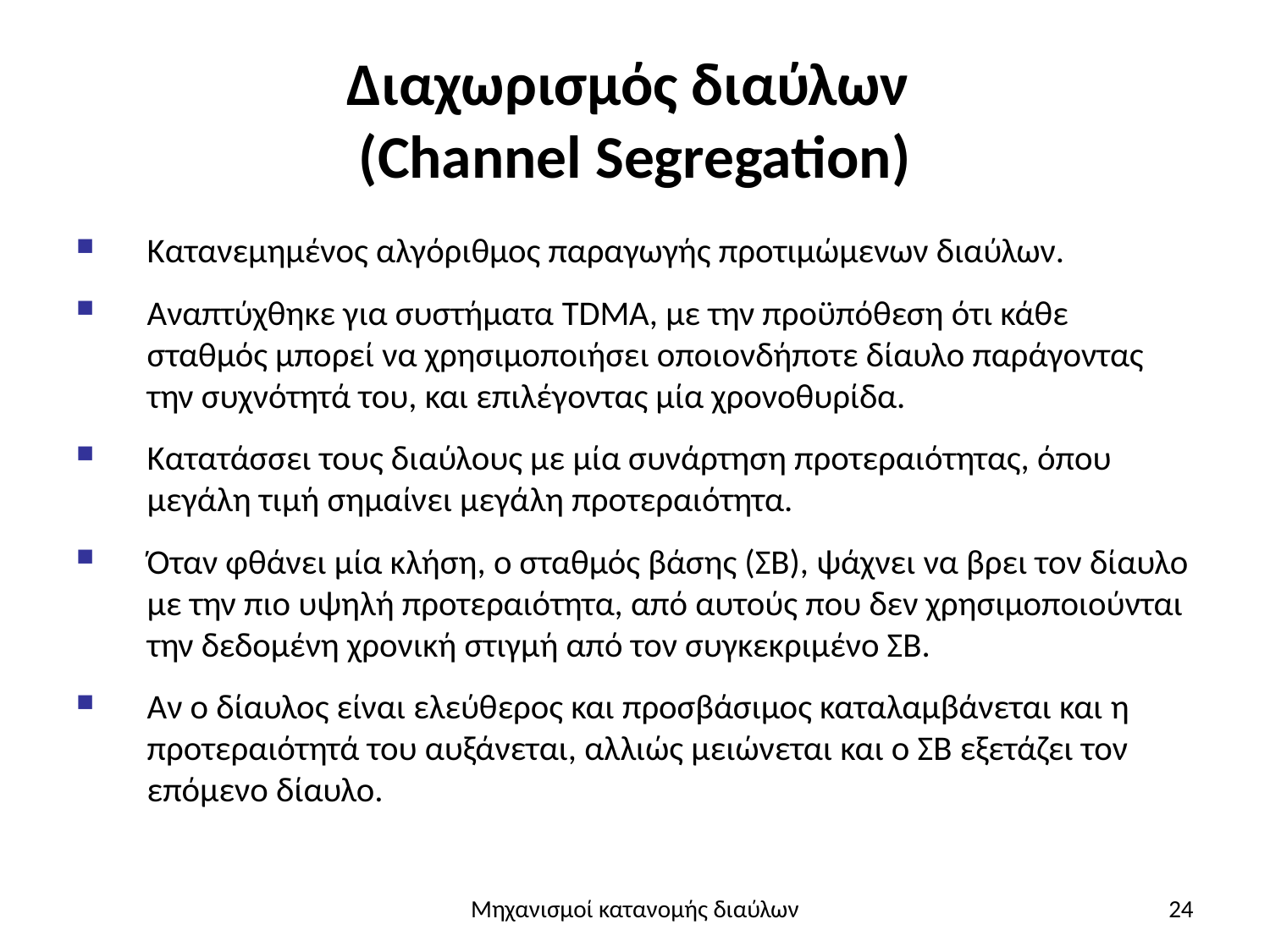

# Διαχωρισμός διαύλων (Channel Segregation)
Κατανεμημένος αλγόριθμος παραγωγής προτιμώμενων διαύλων.
Αναπτύχθηκε για συστήματα TDMA, με την προϋπόθεση ότι κάθε σταθμός μπορεί να χρησιμοποιήσει οποιονδήποτε δίαυλο παράγοντας την συχνότητά του, και επιλέγοντας μία χρονοθυρίδα.
Κατατάσσει τους διαύλους με μία συνάρτηση προτεραιότητας, όπου μεγάλη τιμή σημαίνει μεγάλη προτεραιότητα.
Όταν φθάνει μία κλήση, ο σταθμός βάσης (ΣΒ), ψάχνει να βρει τον δίαυλο με την πιο υψηλή προτεραιότητα, από αυτούς που δεν χρησιμοποιούνται την δεδομένη χρονική στιγμή από τον συγκεκριμένο ΣΒ.
Αν ο δίαυλος είναι ελεύθερος και προσβάσιμος καταλαμβάνεται και η προτεραιότητά του αυξάνεται, αλλιώς μειώνεται και ο ΣΒ εξετάζει τον επόμενο δίαυλο.
Μηχανισμοί κατανομής διαύλων
24